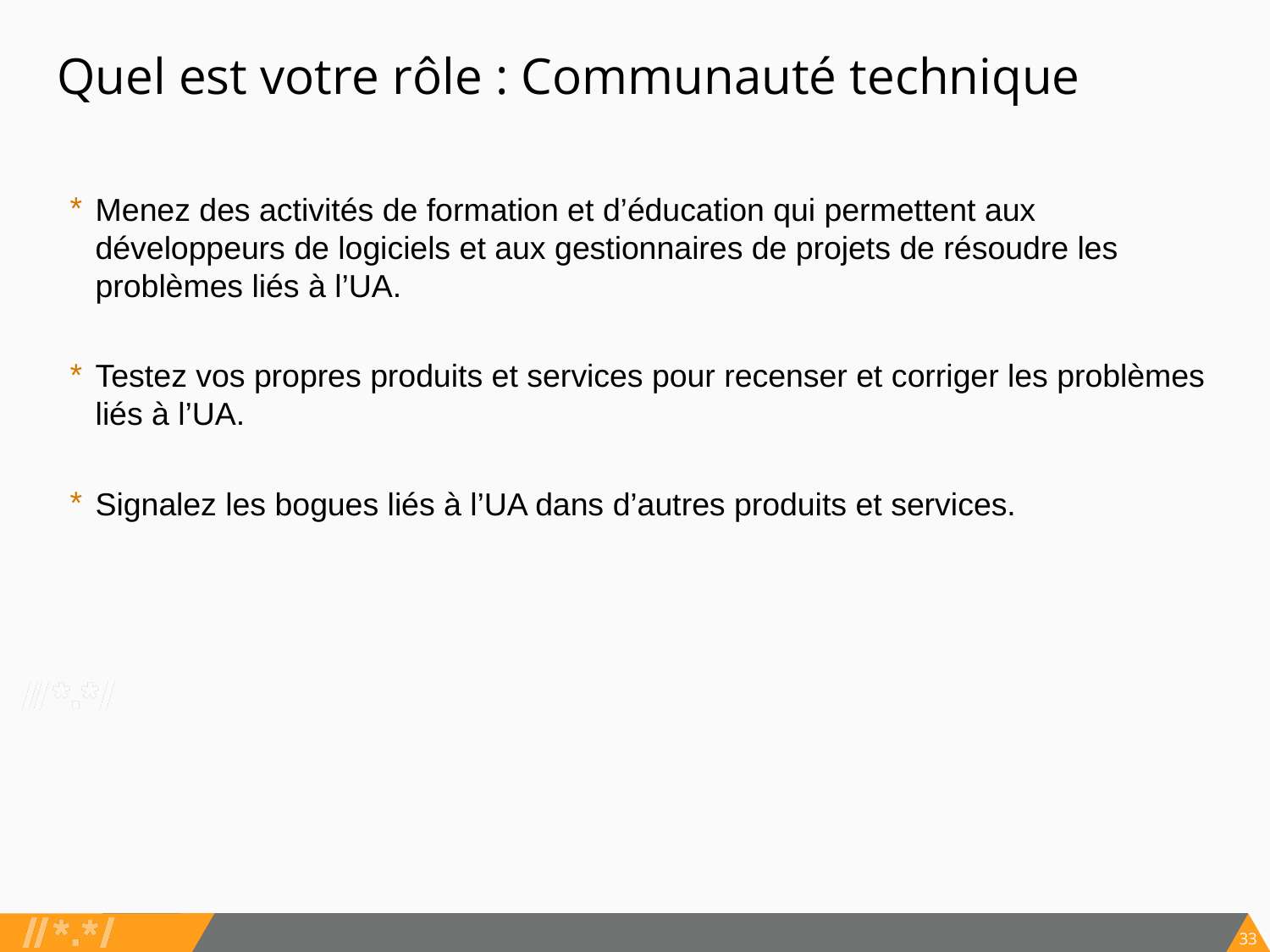

# Quel est votre rôle : Communauté technique
Menez des activités de formation et d’éducation qui permettent aux développeurs de logiciels et aux gestionnaires de projets de résoudre les problèmes liés à l’UA.

Testez vos propres produits et services pour recenser et corriger les problèmes liés à l’UA.

Signalez les bogues liés à l’UA dans d’autres produits et services.